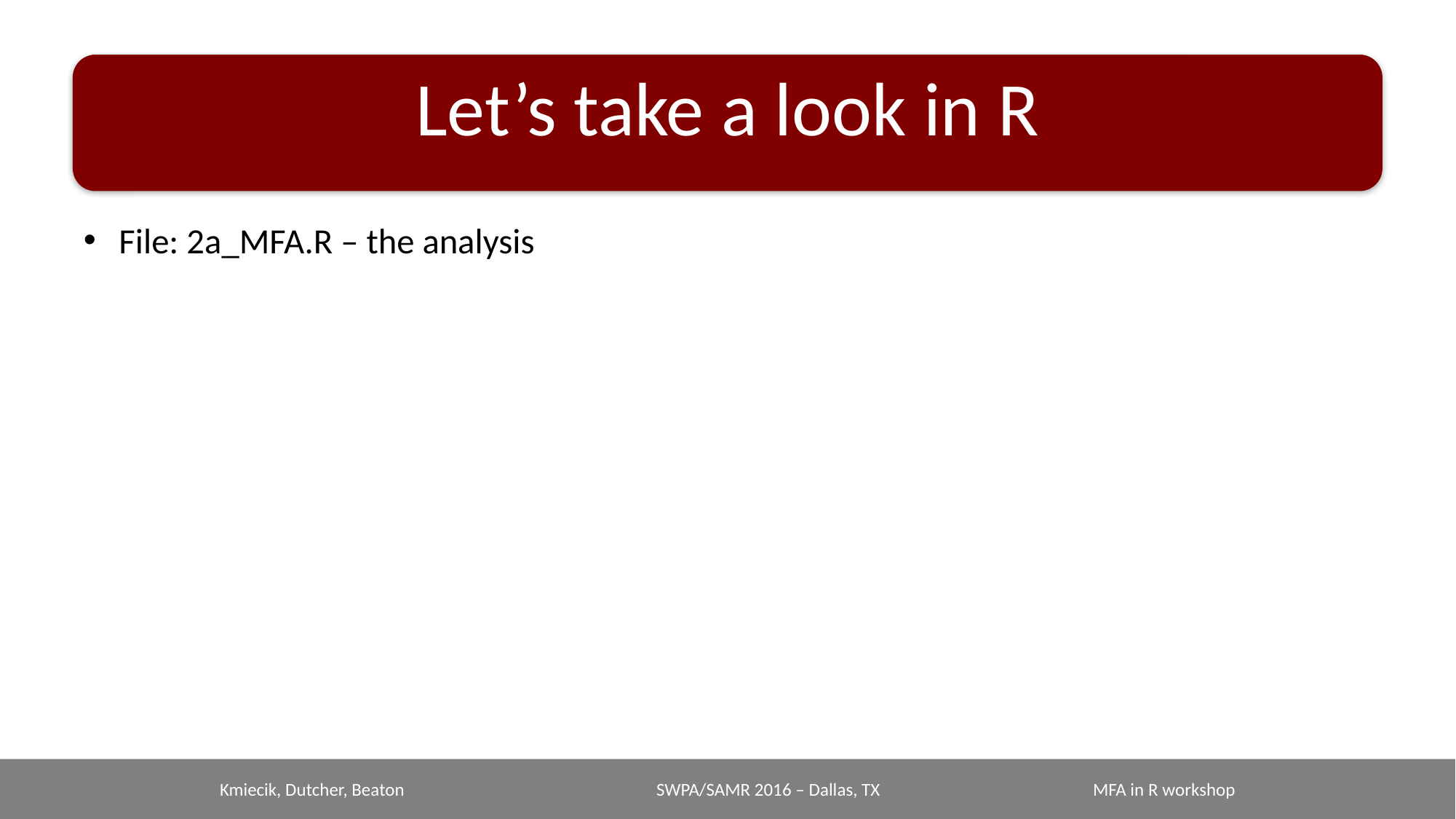

# Let’s take a look in R
File: 2a_MFA.R – the analysis
Kmiecik, Dutcher, Beaton			SWPA/SAMR 2016 – Dallas, TX		MFA in R workshop